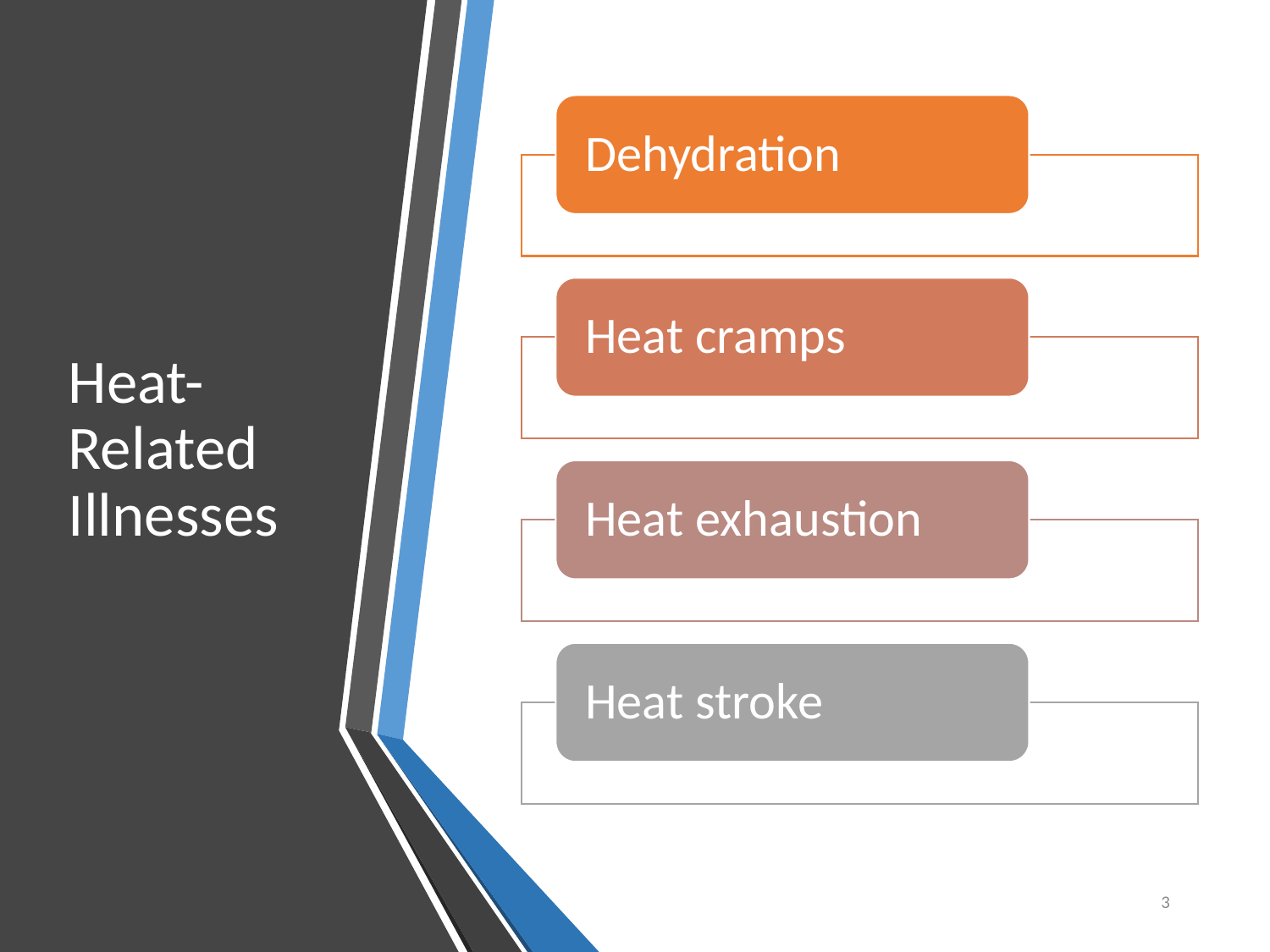

# Heat-Related Illnesses
Dehydration
Heat cramps
Heat exhaustion
Heat stroke
3